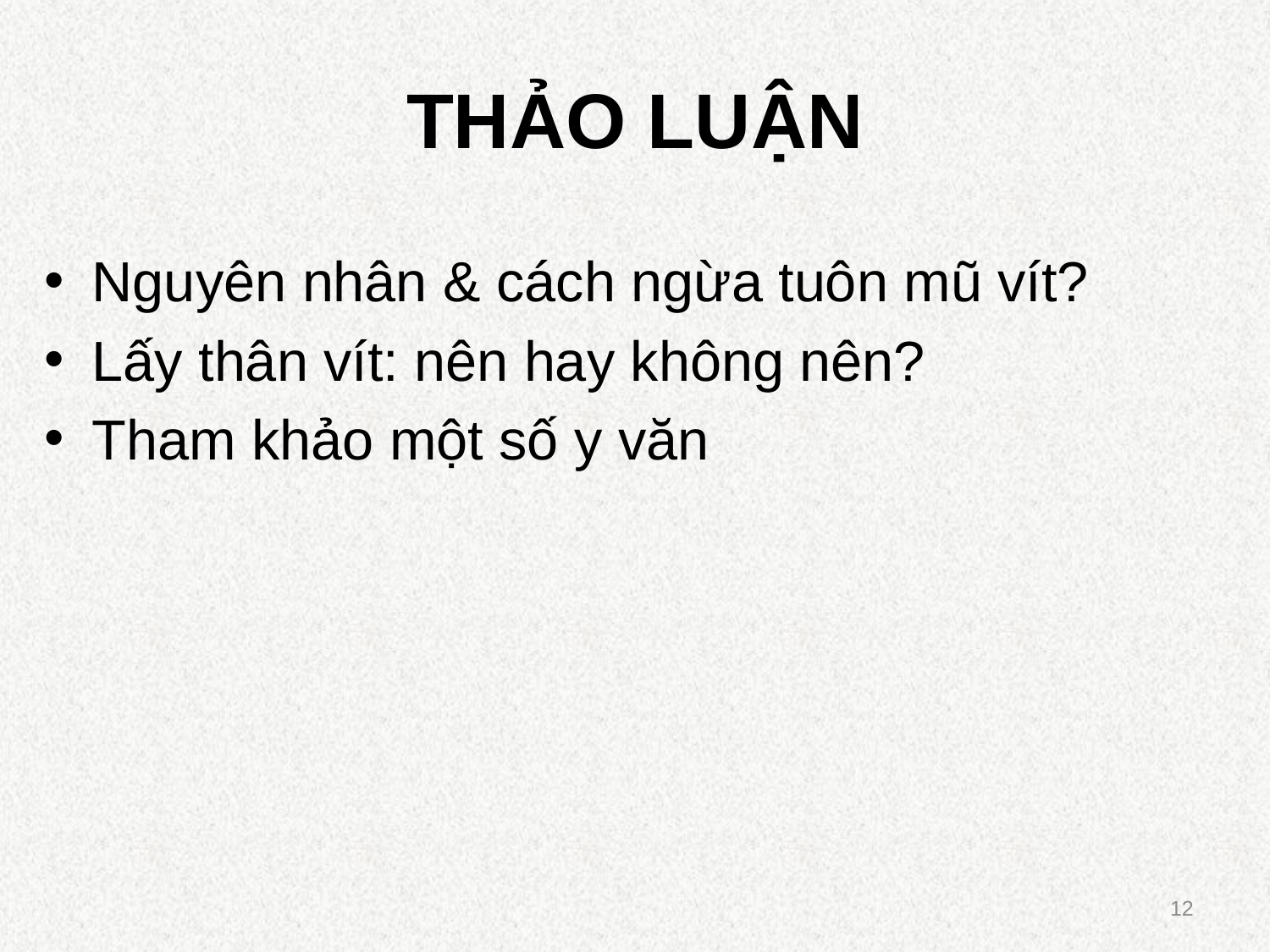

# THẢO LUẬN
Nguyên nhân & cách ngừa tuôn mũ vít?
Lấy thân vít: nên hay không nên?
Tham khảo một số y văn
12